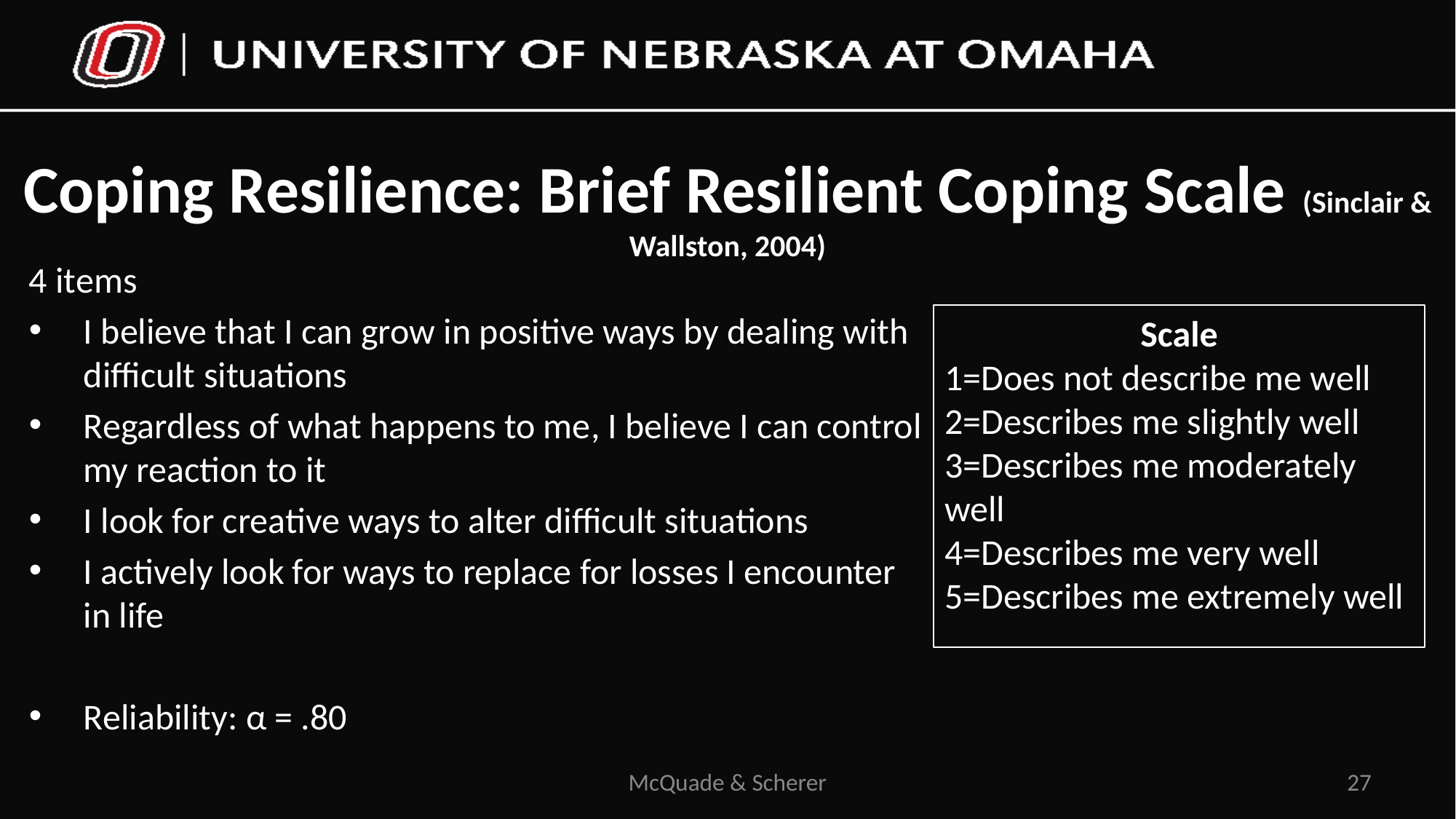

# Coping Resilience: Brief Resilient Coping Scale (Sinclair & Wallston, 2004)
4 items
I believe that I can grow in positive ways by dealing with difficult situations
Regardless of what happens to me, I believe I can control my reaction to it
I look for creative ways to alter difficult situations
I actively look for ways to replace for losses I encounter in life

Reliability: α = .80

Scale
1=Does not describe me well
2=Describes me slightly well
3=Describes me moderately well
4=Describes me very well 5=Describes me extremely well

McQuade & Scherer
27